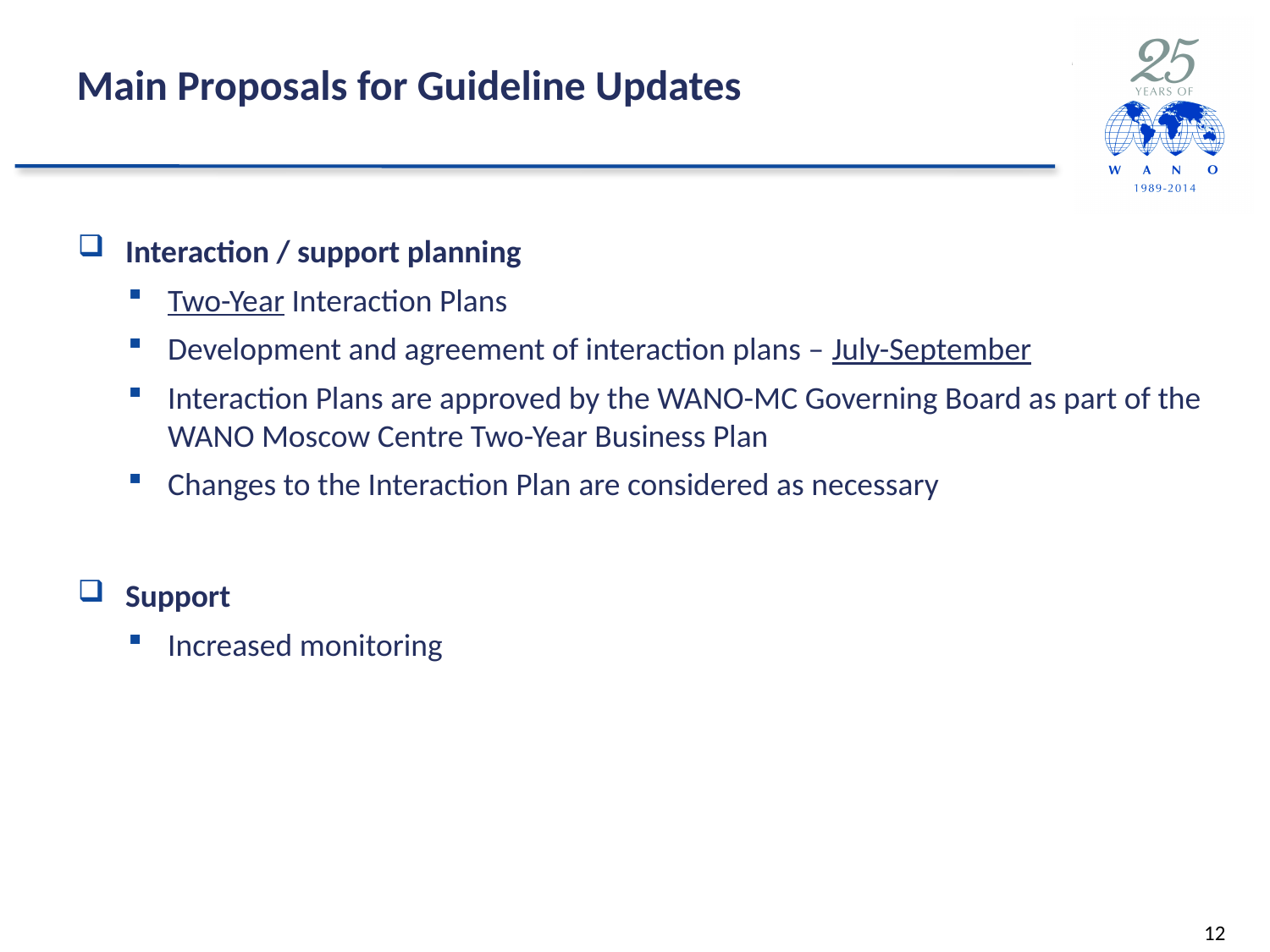

# Main Proposals for Guideline Updates

Interaction / support planning
Two-Year Interaction Plans
Development and agreement of interaction plans – July-September
Interaction Plans are approved by the WANO-MC Governing Board as part of the WANO Moscow Centre Two-Year Business Plan
Changes to the Interaction Plan are considered as necessary

Support
Increased monitoring
12